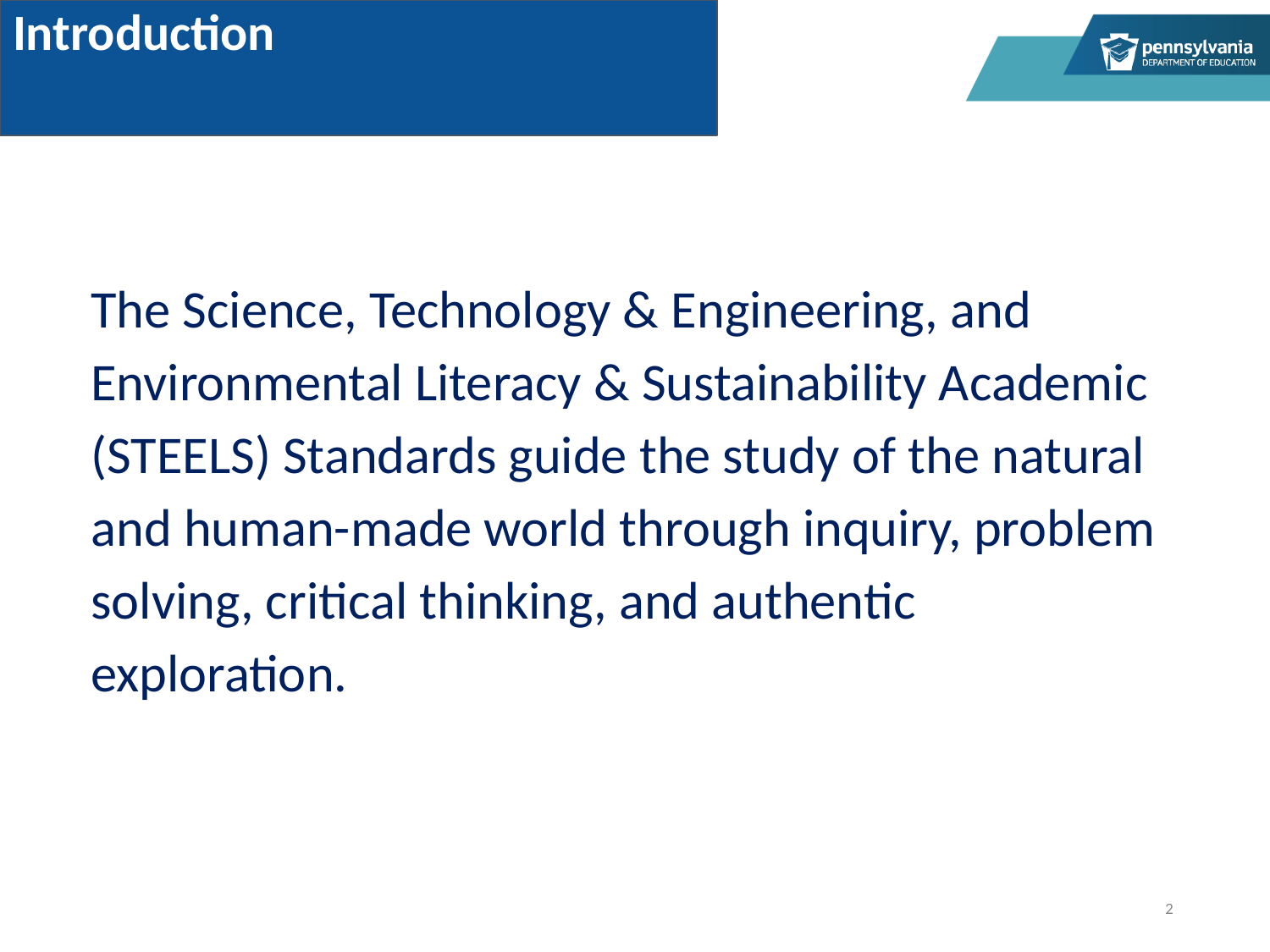

Introduction

The Science, Technology & Engineering, and Environmental Literacy & Sustainability Academic (STEELS) Standards guide the study of the natural and human-made world through inquiry, problem solving, critical thinking, and authentic exploration.

2